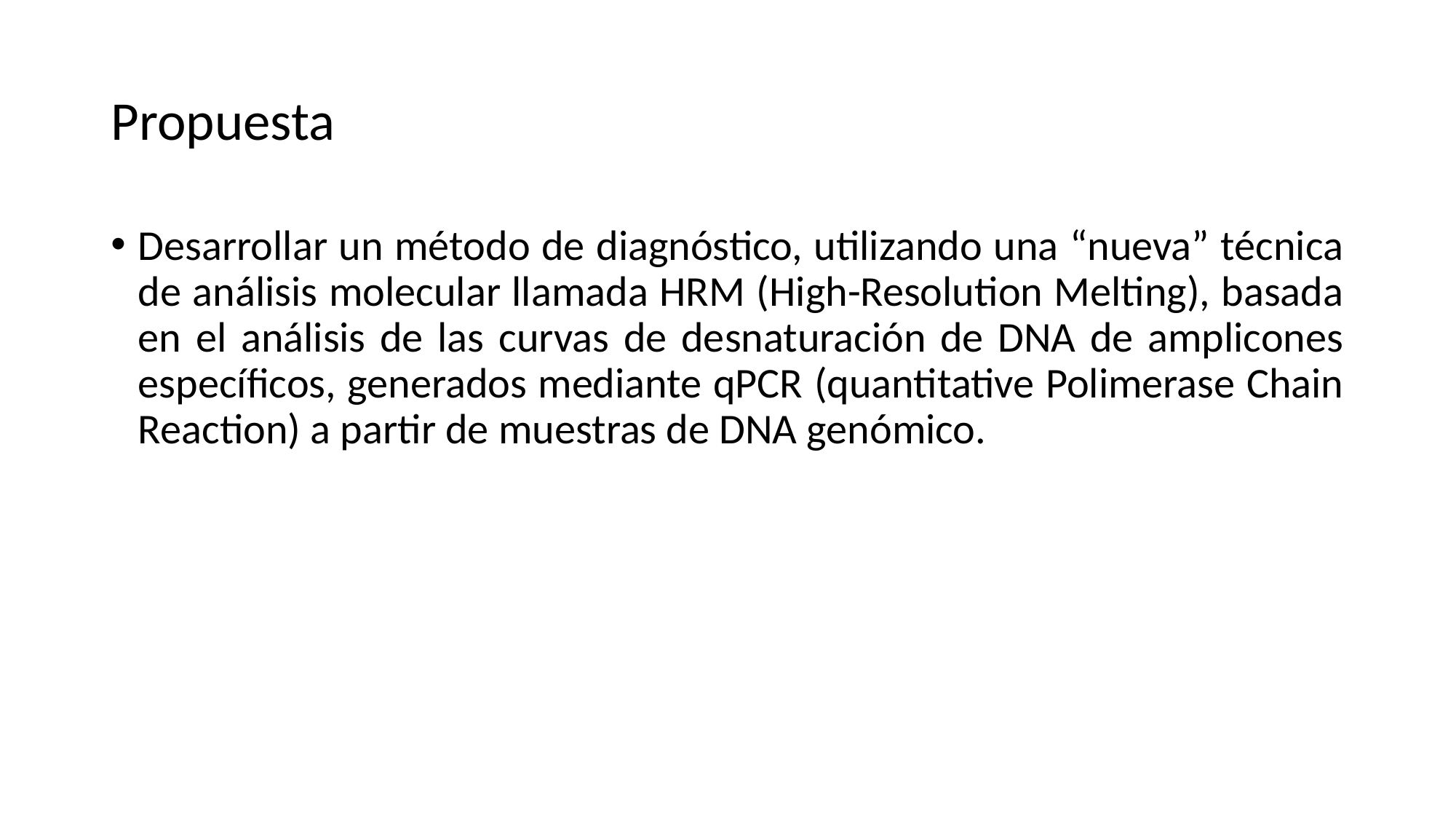

# Propuesta
Desarrollar un método de diagnóstico, utilizando una “nueva” técnica de análisis molecular llamada HRM (High-Resolution Melting), basada en el análisis de las curvas de desnaturación de DNA de amplicones específicos, generados mediante qPCR (quantitative Polimerase Chain Reaction) a partir de muestras de DNA genómico.